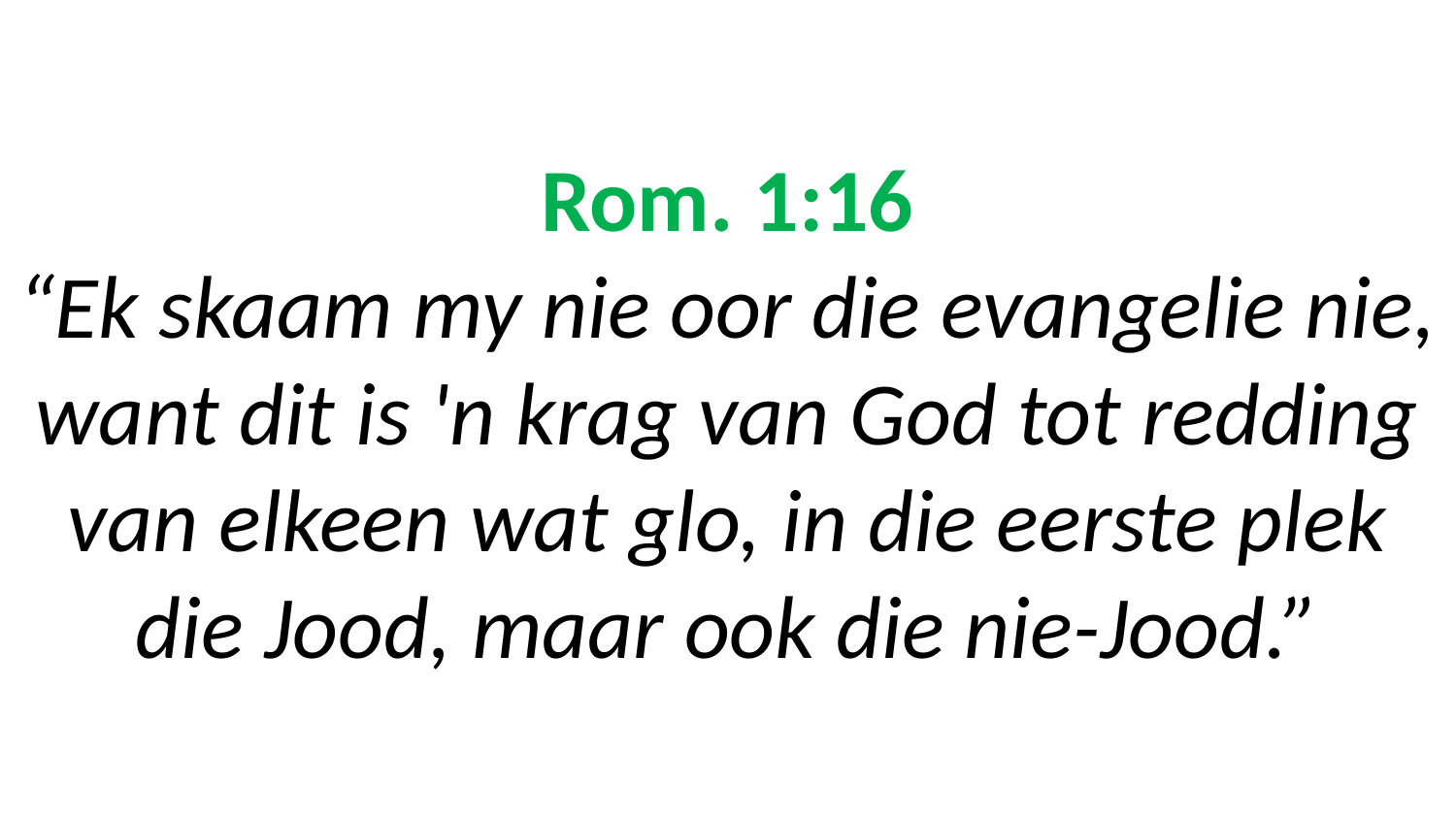

# Rom. 1:16 “Ek skaam my nie oor die evangelie nie, want dit is 'n krag van God tot redding van elkeen wat glo, in die eerste plek die Jood, maar ook die nie-Jood.”